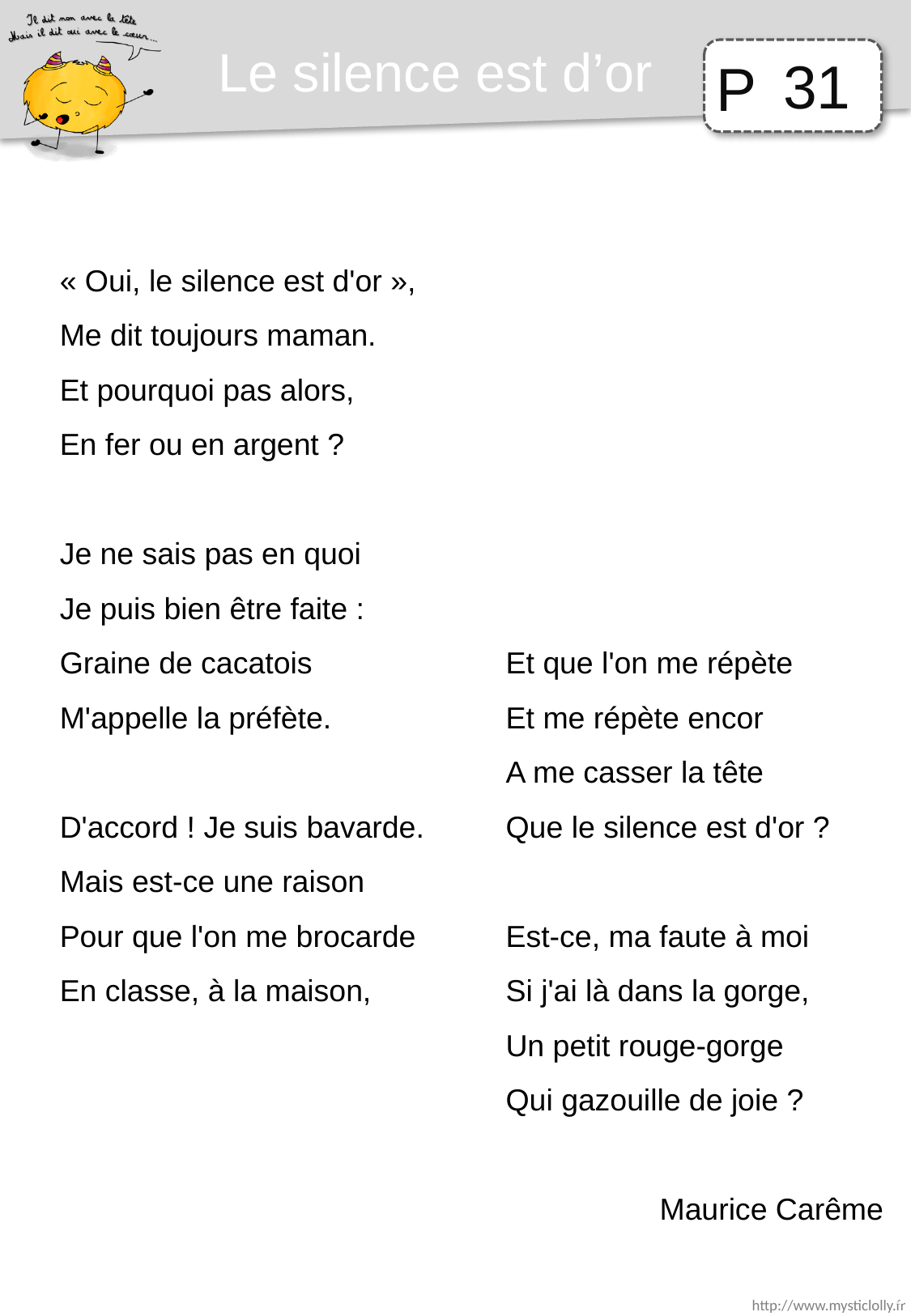

Le silence est d’or
31
« Oui, le silence est d'or »,
Me dit toujours maman.
Et pourquoi pas alors,
En fer ou en argent ?

Je ne sais pas en quoi
Je puis bien être faite :
Graine de cacatois
M'appelle la préfète.

D'accord ! Je suis bavarde.
Mais est-ce une raison
Pour que l'on me brocarde
En classe, à la maison,

Et que l'on me répète
Et me répète encor
A me casser la tête
Que le silence est d'or ?

Est-ce, ma faute à moi
Si j'ai là dans la gorge,
Un petit rouge-gorge
Qui gazouille de joie ?

Maurice Carême